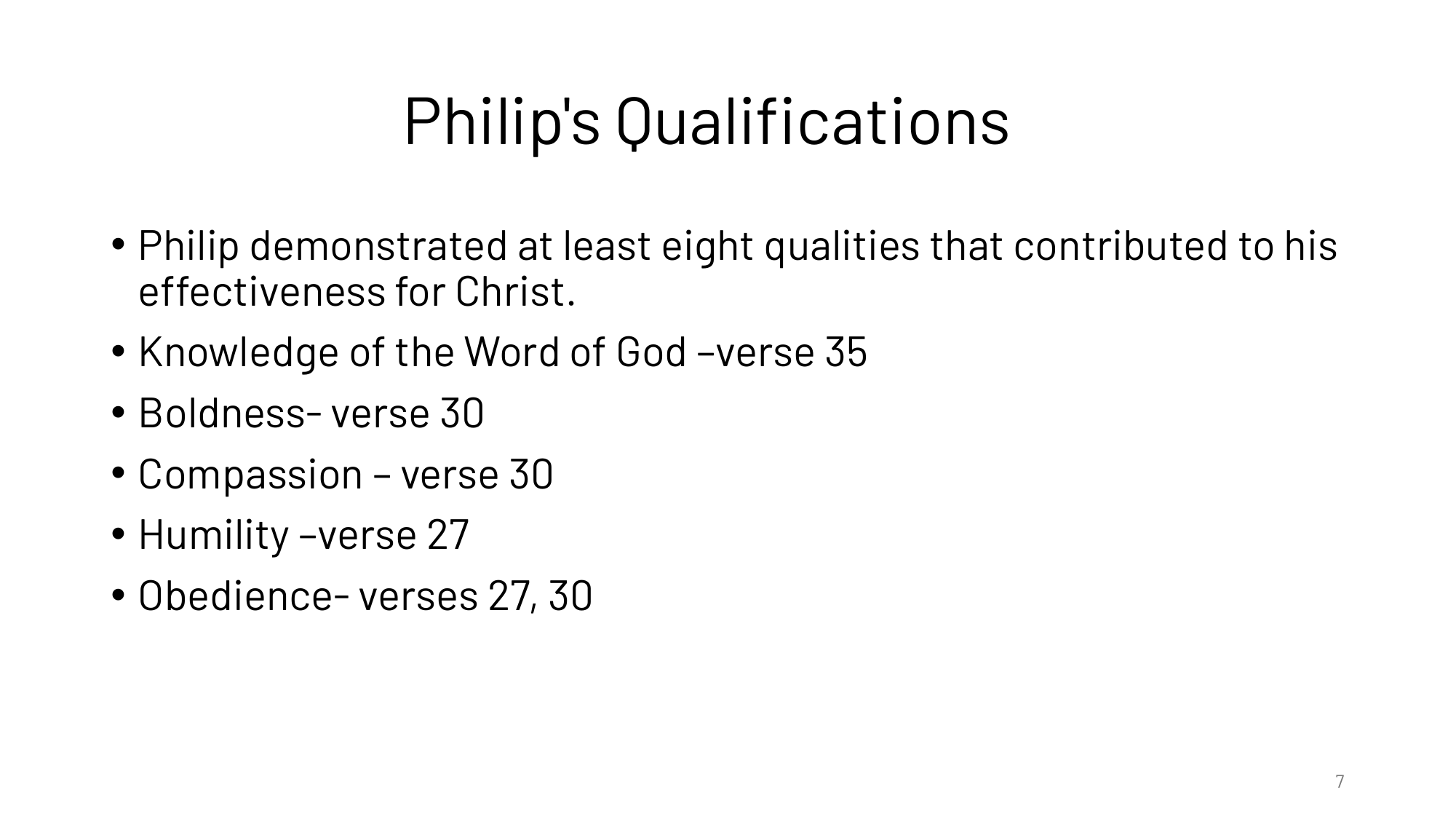

# Philip's Qualifications
Philip demonstrated at least eight qualities that contributed to his effectiveness for Christ.
Knowledge of the Word of God –verse 35
Boldness- verse 30
Compassion – verse 30
Humility –verse 27
Obedience- verses 27, 30
7